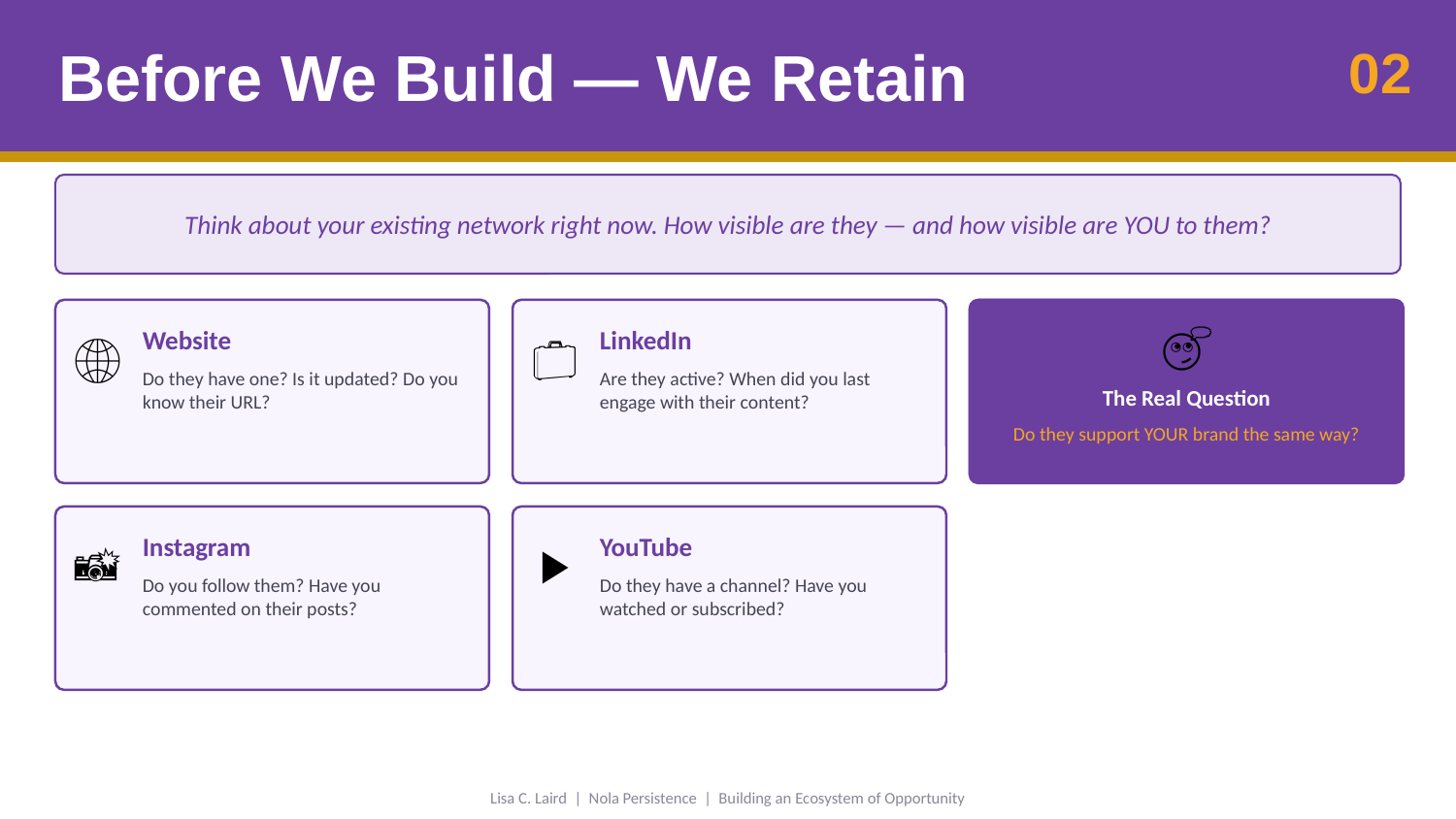

Before We Build — We Retain
02

Think about your existing network right now. How visible are they — and how visible are YOU to them?

🌐
Website
💼
LinkedIn
📘
🤔
Facebook Page
Do they have one? Is it updated? Do you know their URL?
Are they active? When did you last engage with their content?
Have you liked or shared their page with your own network?
The Real Question
Do they support YOUR brand the same way?

📸
Instagram
▶️
YouTube
Do you follow them? Have you commented on their posts?
Do they have a channel? Have you watched or subscribed?
Lisa C. Laird  |  Nola Persistence  |  Building an Ecosystem of Opportunity